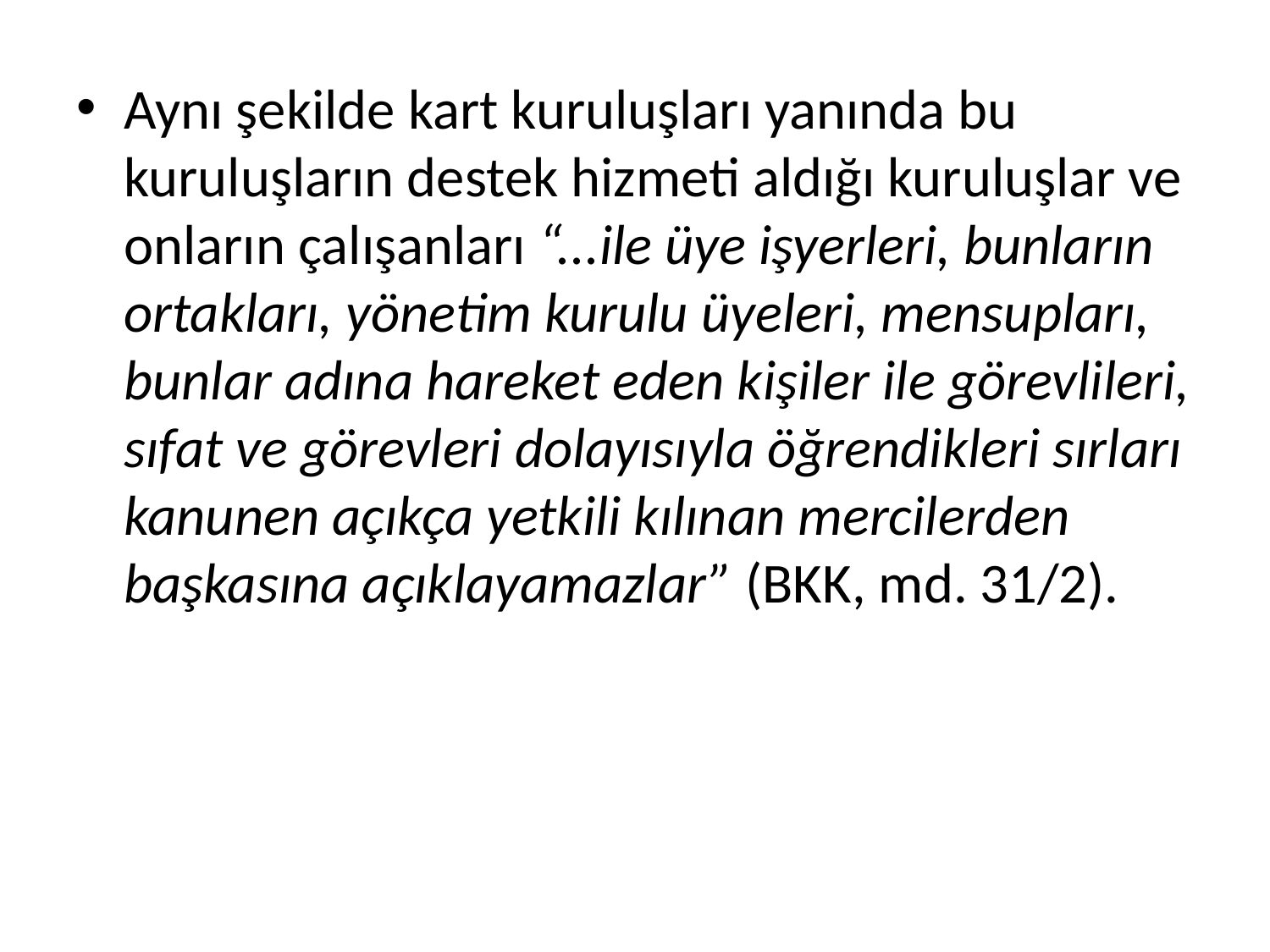

Aynı şekilde kart kuruluşları yanında bu kuruluşların destek hizmeti aldığı kuruluşlar ve onların çalışanları “...ile üye işyerleri, bunların ortakları, yönetim kurulu üyeleri, mensupları, bunlar adına hareket eden kişiler ile görevlileri, sıfat ve görevleri dolayısıyla öğrendikleri sırları kanunen açıkça yetkili kılınan mercilerden başkasına açıklayamazlar” (BKK, md. 31/2).